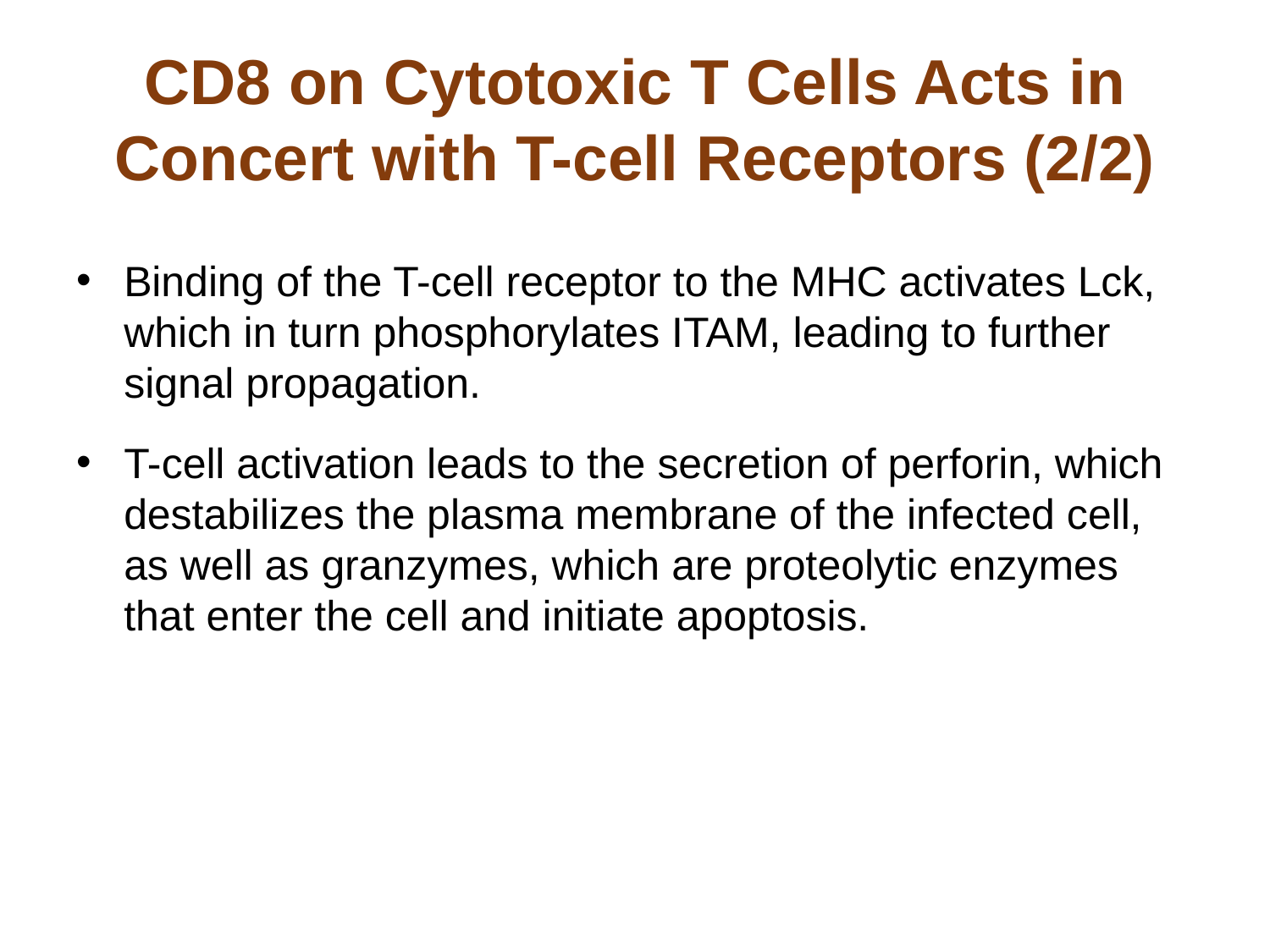

# CD8 on Cytotoxic T Cells Acts in Concert with T-cell Receptors (2/2)
Binding of the T-cell receptor to the MHC activates Lck, which in turn phosphorylates ITAM, leading to further signal propagation.
T-cell activation leads to the secretion of perforin, which destabilizes the plasma membrane of the infected cell, as well as granzymes, which are proteolytic enzymes that enter the cell and initiate apoptosis.